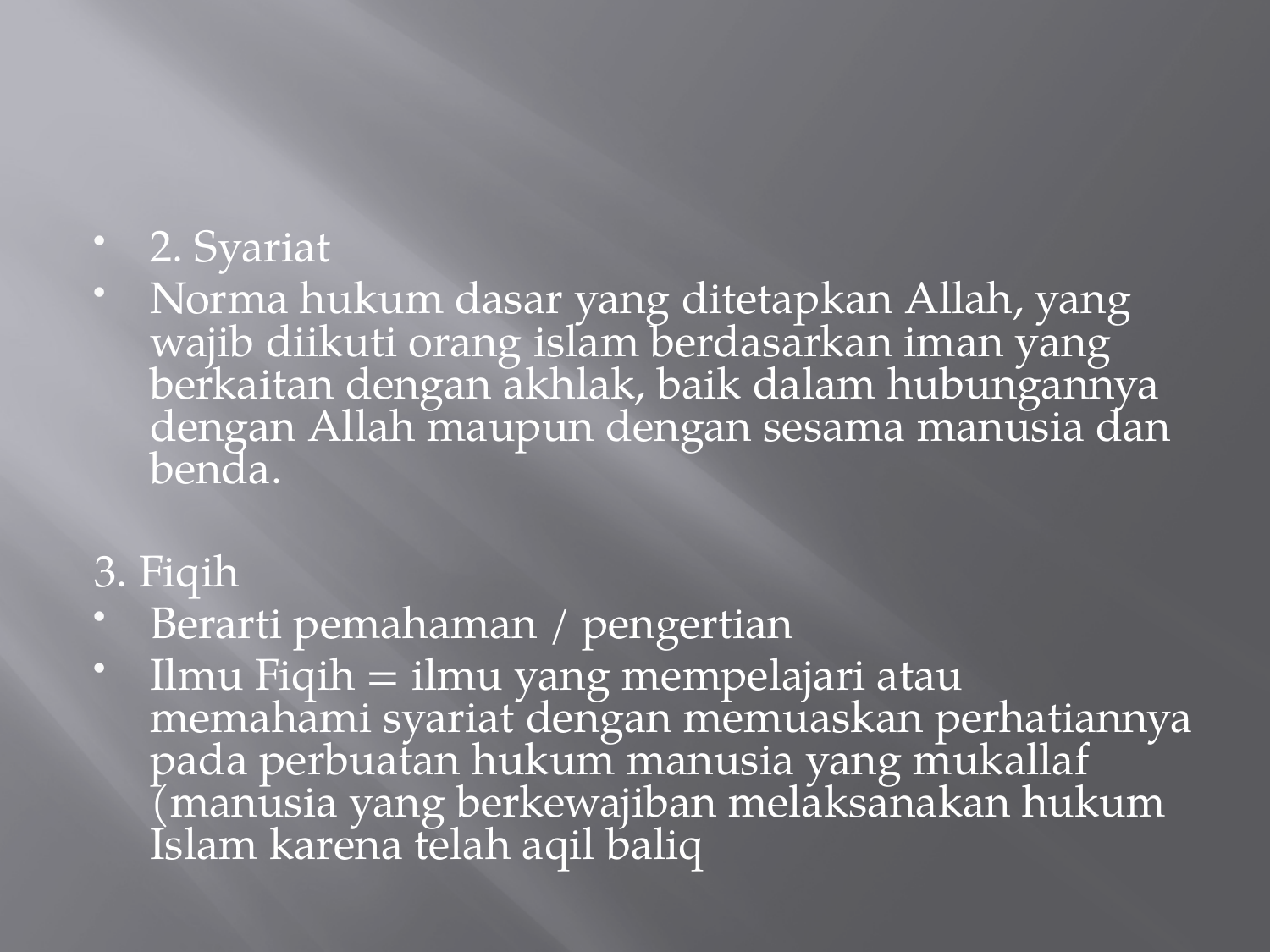

#
2. Syariat
Norma hukum dasar yang ditetapkan Allah, yang wajib diikuti orang islam berdasarkan iman yang berkaitan dengan akhlak, baik dalam hubungannya dengan Allah maupun dengan sesama manusia dan benda.

3. Fiqih
Berarti pemahaman / pengertian
Ilmu Fiqih = ilmu yang mempelajari atau memahami syariat dengan memuaskan perhatiannya pada perbuatan hukum manusia yang mukallaf (manusia yang berkewajiban melaksanakan hukum Islam karena telah aqil baliq